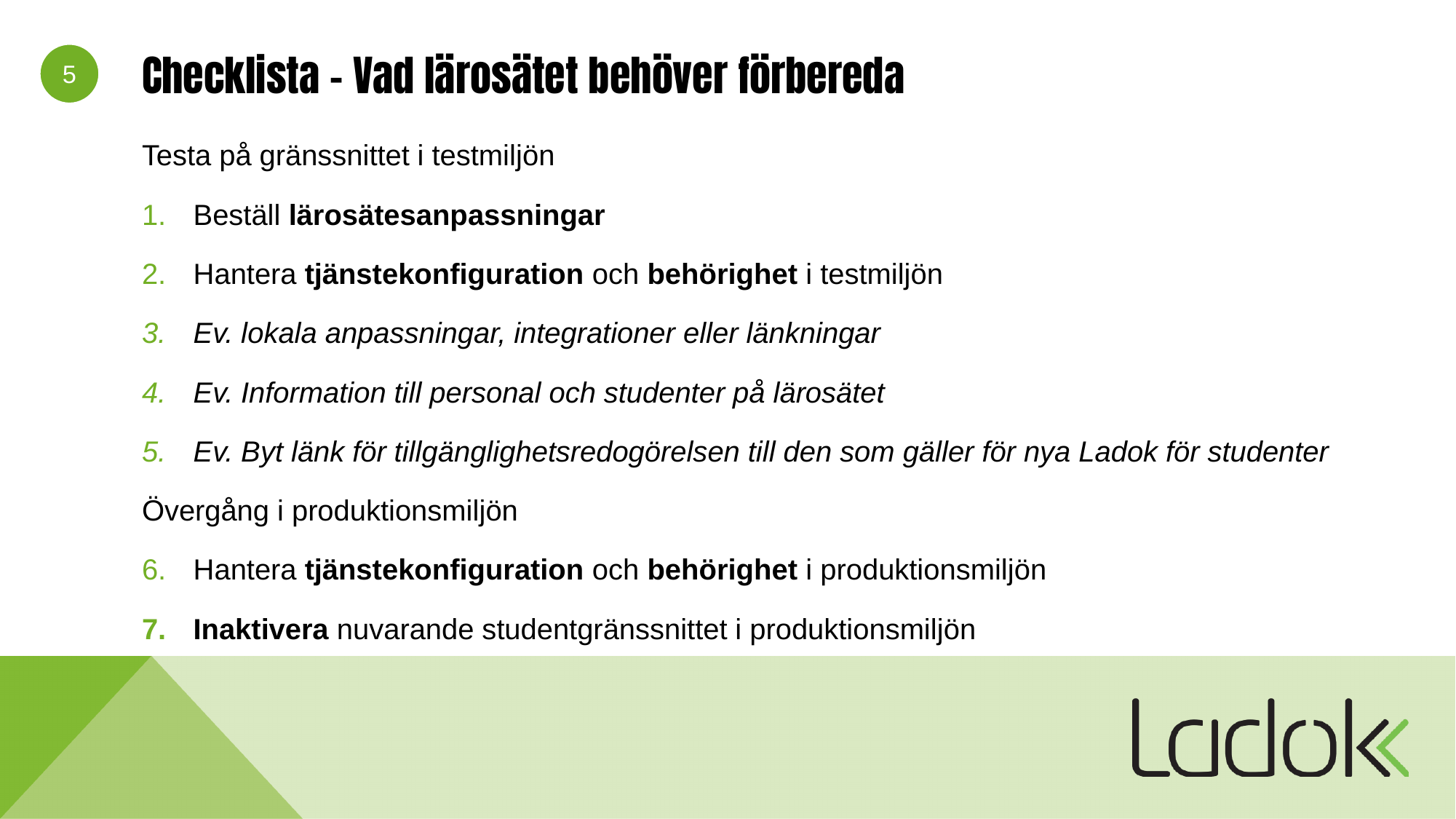

# Checklista - Vad lärosätet behöver förbereda
Testa på gränssnittet i testmiljön
Beställ lärosätesanpassningar
Hantera tjänstekonfiguration och behörighet i testmiljön
Ev. lokala anpassningar, integrationer eller länkningar
Ev. Information till personal och studenter på lärosätet
Ev. Byt länk för tillgänglighetsredogörelsen till den som gäller för nya Ladok för studenter
Övergång i produktionsmiljön
Hantera tjänstekonfiguration och behörighet i produktionsmiljön
Inaktivera nuvarande studentgränssnittet i produktionsmiljön